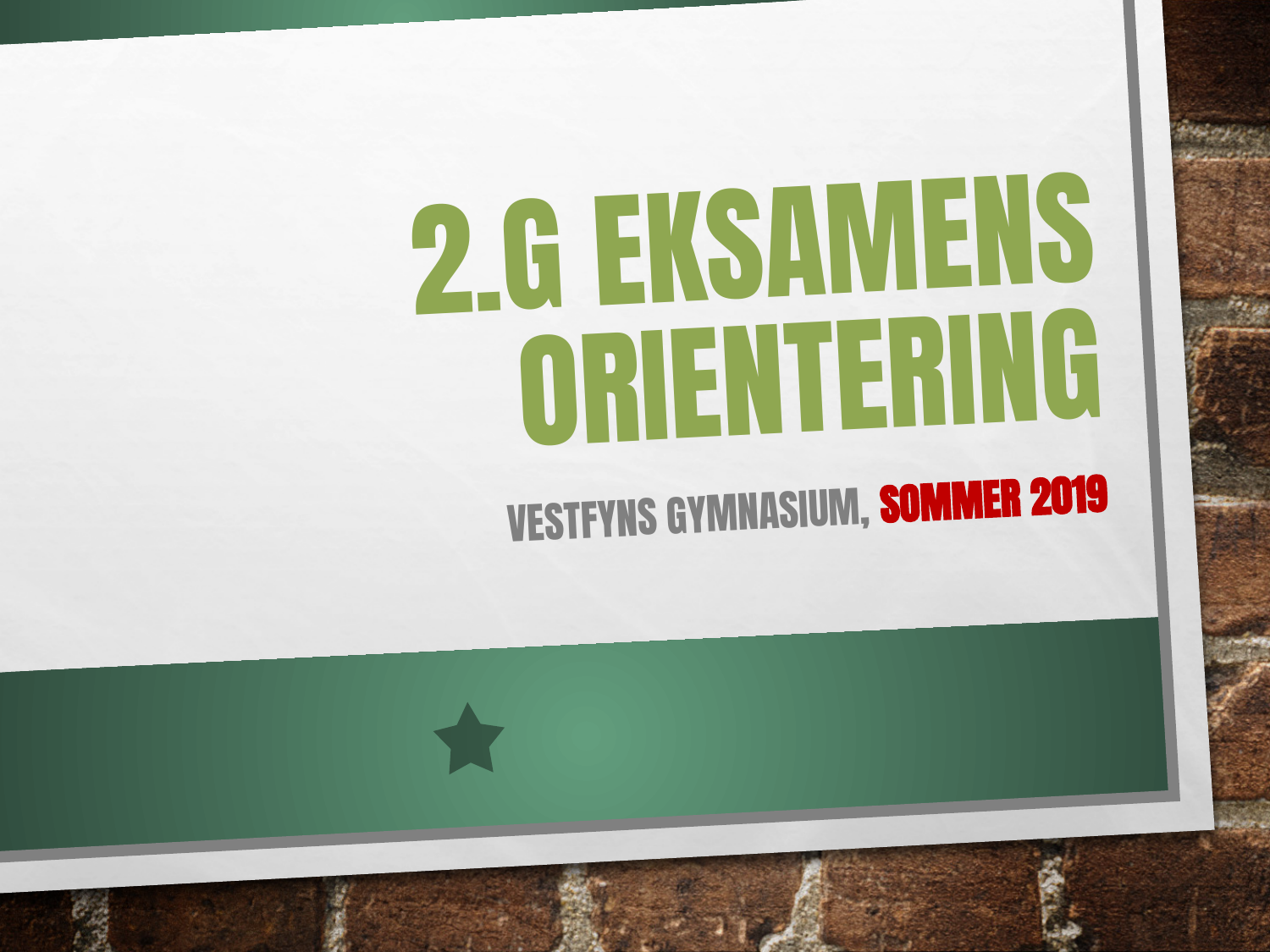

# 2.G eksamens orientering
Vestfyns Gymnasium, sommer 2019